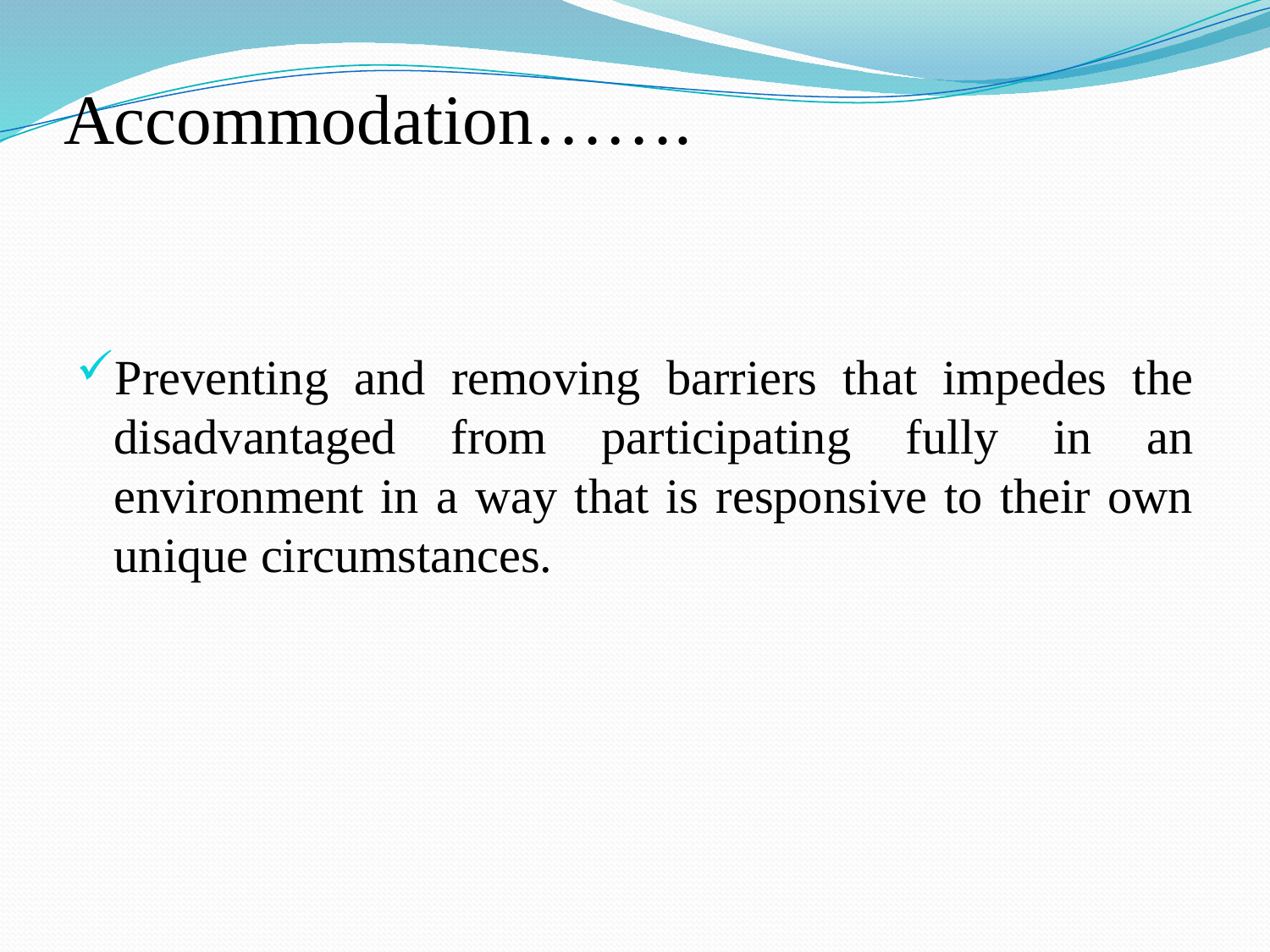

# Accommodation…….

Preventing and removing barriers that impedes the disadvantaged from participating fully in an environment in a way that is responsive to their own unique circumstances.